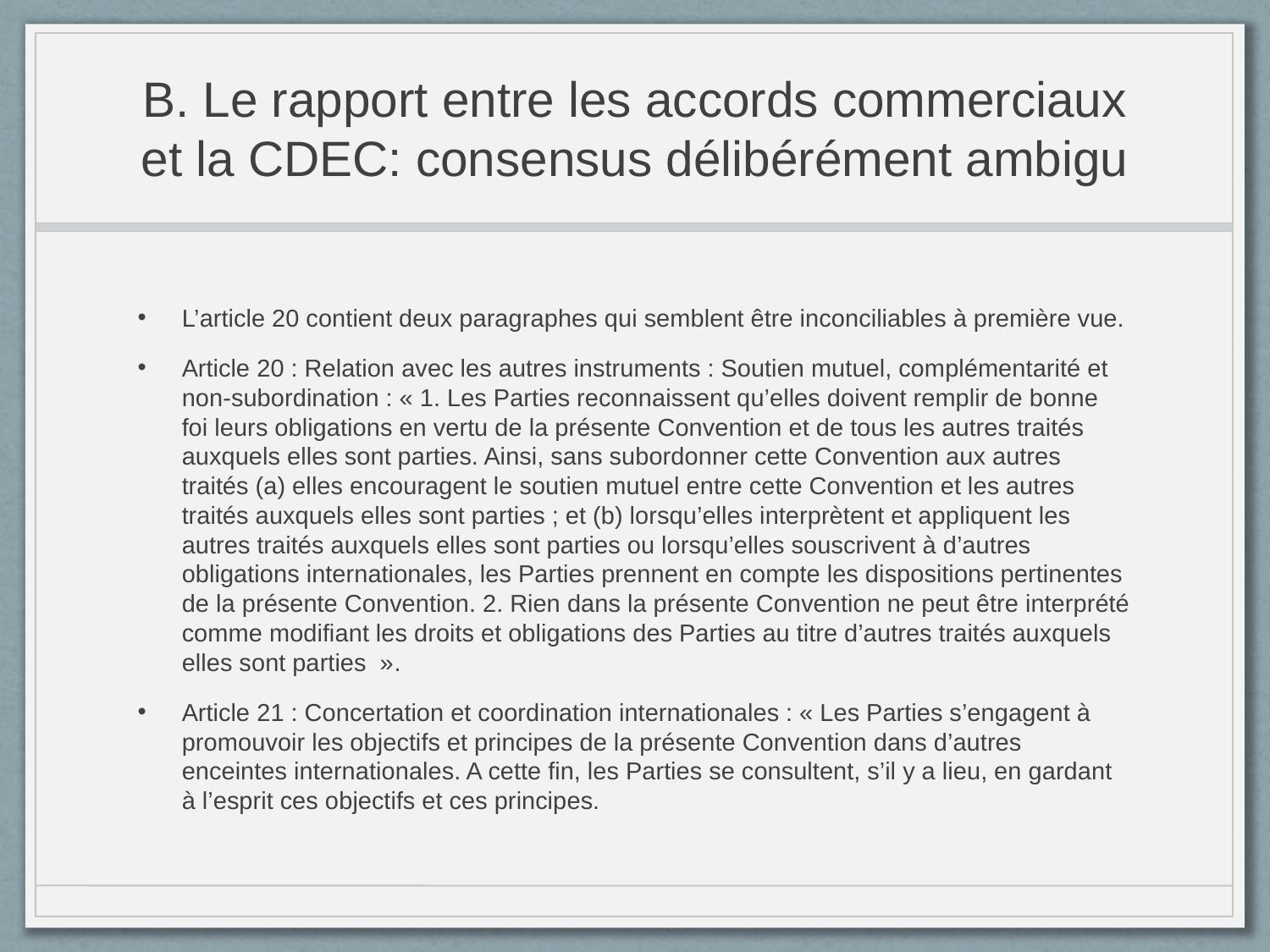

# B. Le rapport entre les accords commerciaux et la CDEC: consensus délibérément ambigu
L’article 20 contient deux paragraphes qui semblent être inconciliables à première vue.
Article 20 : Relation avec les autres instruments : Soutien mutuel, complémentarité et non-subordination : « 1. Les Parties reconnaissent qu’elles doivent remplir de bonne foi leurs obligations en vertu de la présente Convention et de tous les autres traités auxquels elles sont parties. Ainsi, sans subordonner cette Convention aux autres traités (a) elles encouragent le soutien mutuel entre cette Convention et les autres traités auxquels elles sont parties ; et (b) lorsqu’elles interprètent et appliquent les autres traités auxquels elles sont parties ou lorsqu’elles souscrivent à d’autres obligations internationales, les Parties prennent en compte les dispositions pertinentes de la présente Convention. 2. Rien dans la présente Convention ne peut être interprété comme modifiant les droits et obligations des Parties au titre d’autres traités auxquels elles sont parties  ».
Article 21 : Concertation et coordination internationales : « Les Parties s’engagent à promouvoir les objectifs et principes de la présente Convention dans d’autres enceintes internationales. A cette fin, les Parties se consultent, s’il y a lieu, en gardant à l’esprit ces objectifs et ces principes.